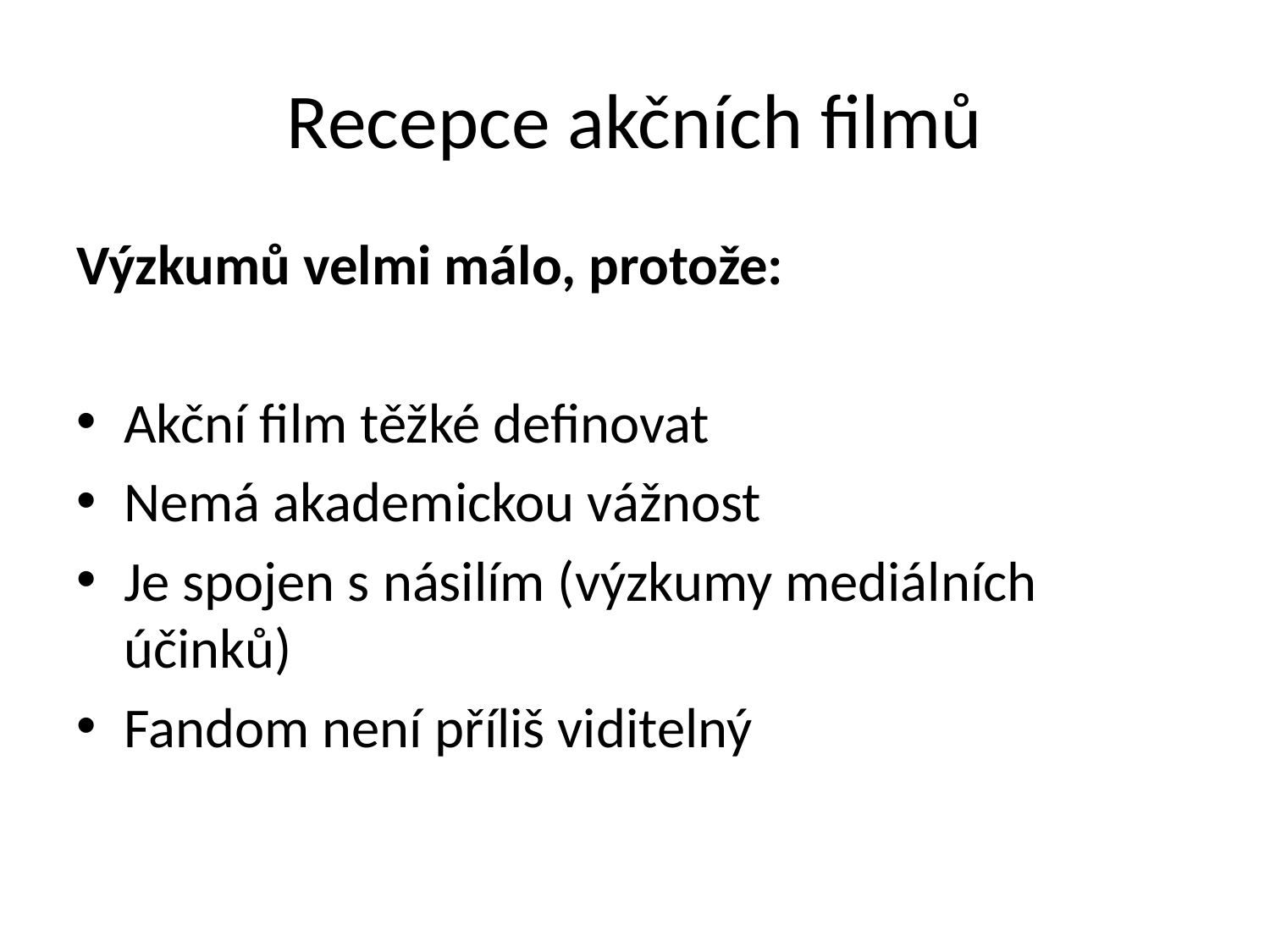

# Recepce akčních filmů
Výzkumů velmi málo, protože:

Akční film těžké definovat
Nemá akademickou vážnost
Je spojen s násilím (výzkumy mediálních účinků)
Fandom není příliš viditelný